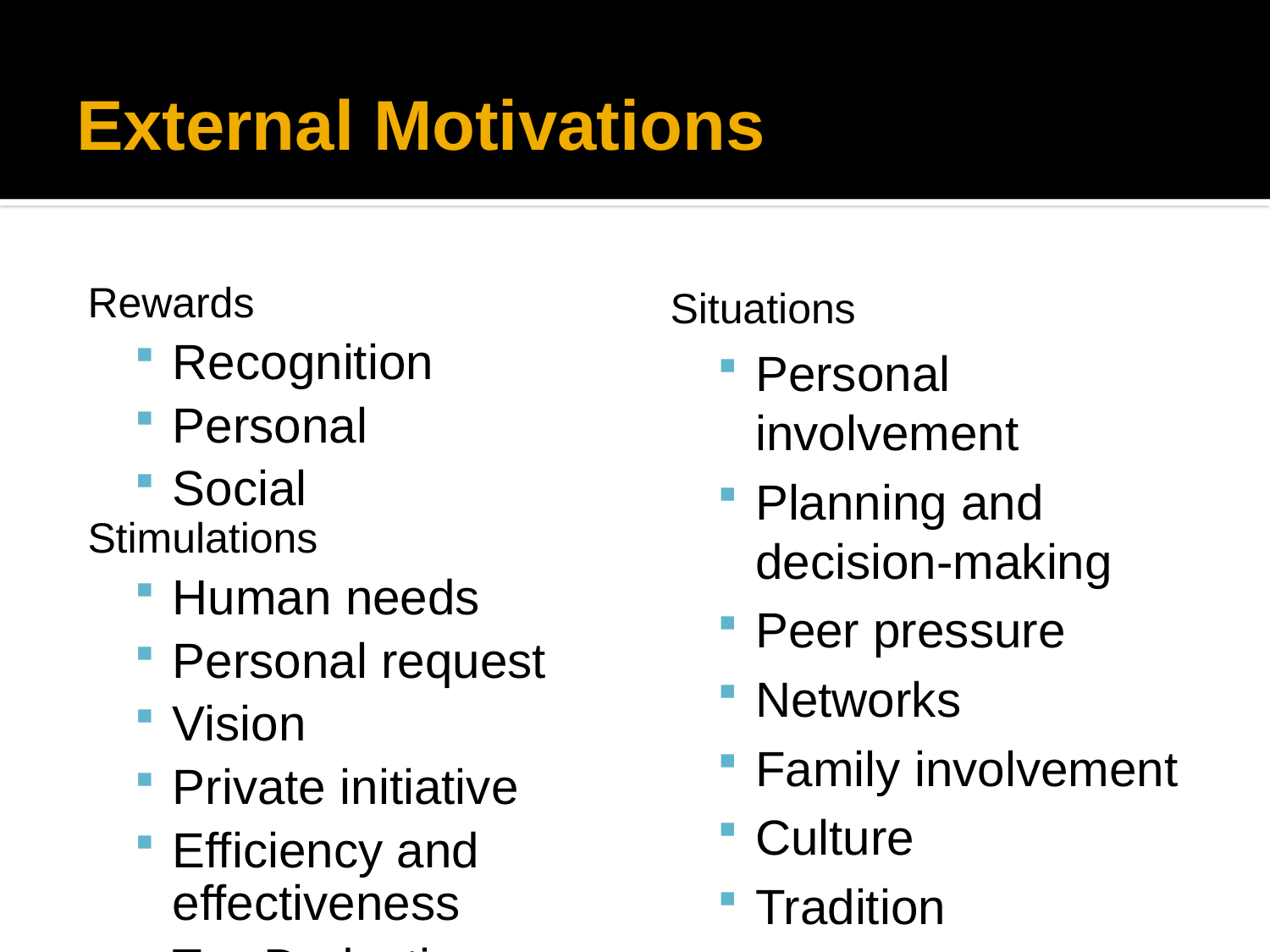

# External Motivations
Rewards
Recognition
Personal
Social
Stimulations
Human needs
Personal request
Vision
Private initiative
Efficiency and effectiveness
Tax Deductions

Situations
Personal involvement
Planning and decision-making
Peer pressure
Networks
Family involvement
Culture
Tradition
Role identity
Disposable Income